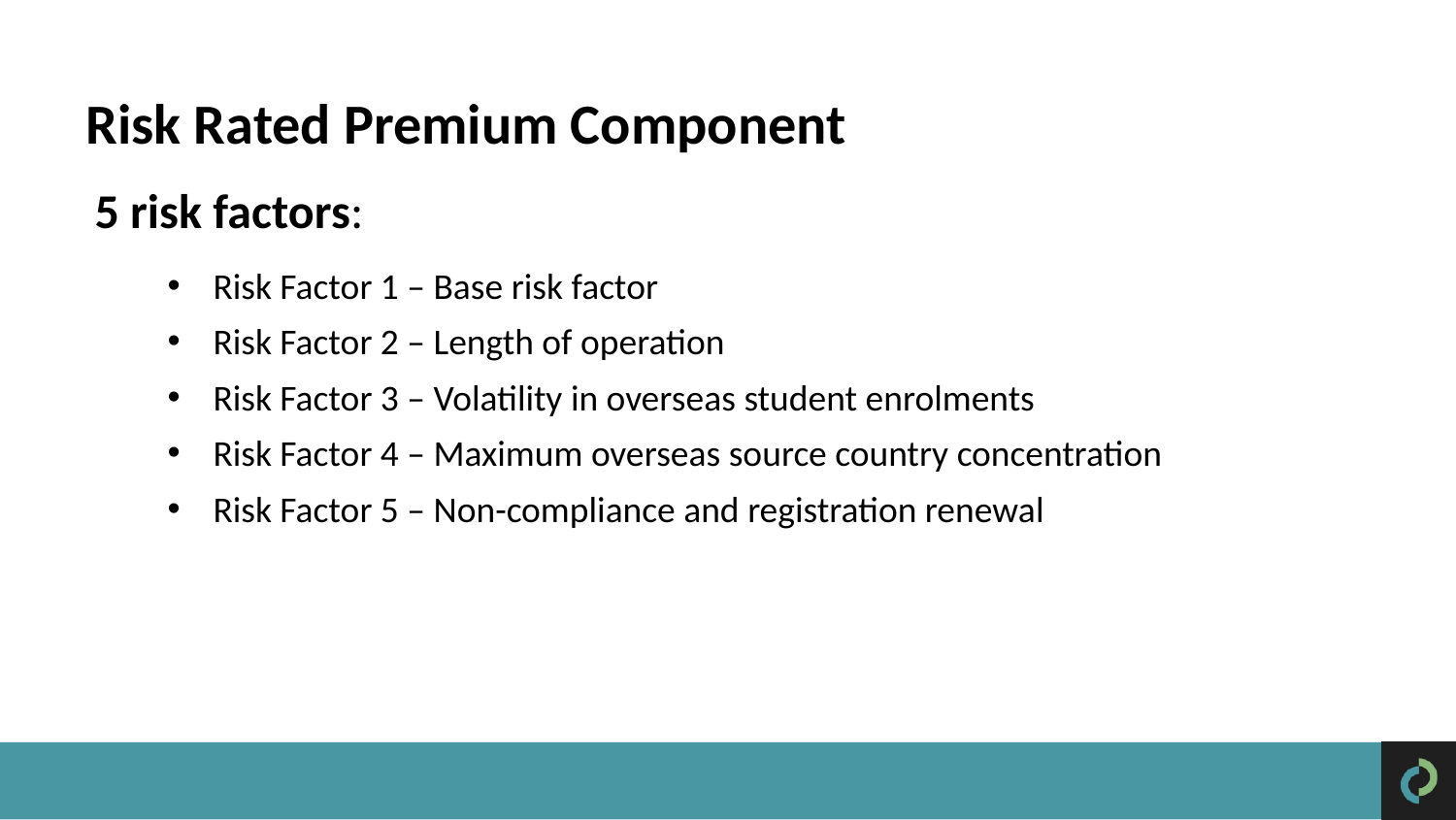

Risk Rated Premium Component
5 risk factors:
Risk Factor 1 – Base risk factor
Risk Factor 2 – Length of operation
Risk Factor 3 – Volatility in overseas student enrolments
Risk Factor 4 – Maximum overseas source country concentration
Risk Factor 5 – Non-compliance and registration renewal